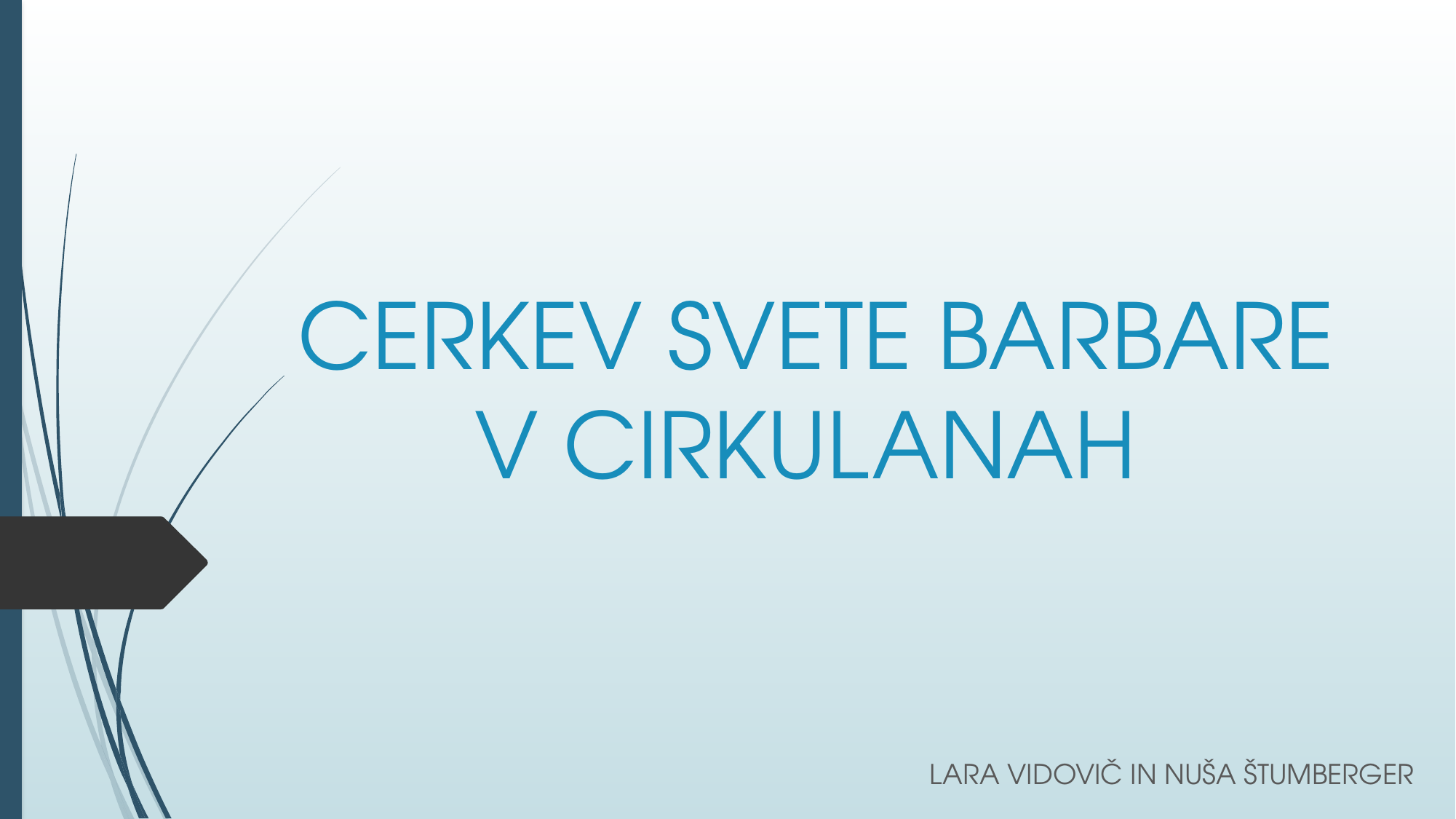

# CERKEV SVETE BARBARE V CIRKULANAH
                                                                     LARA VIDOVIČ IN NUŠA ŠTUMBERGER